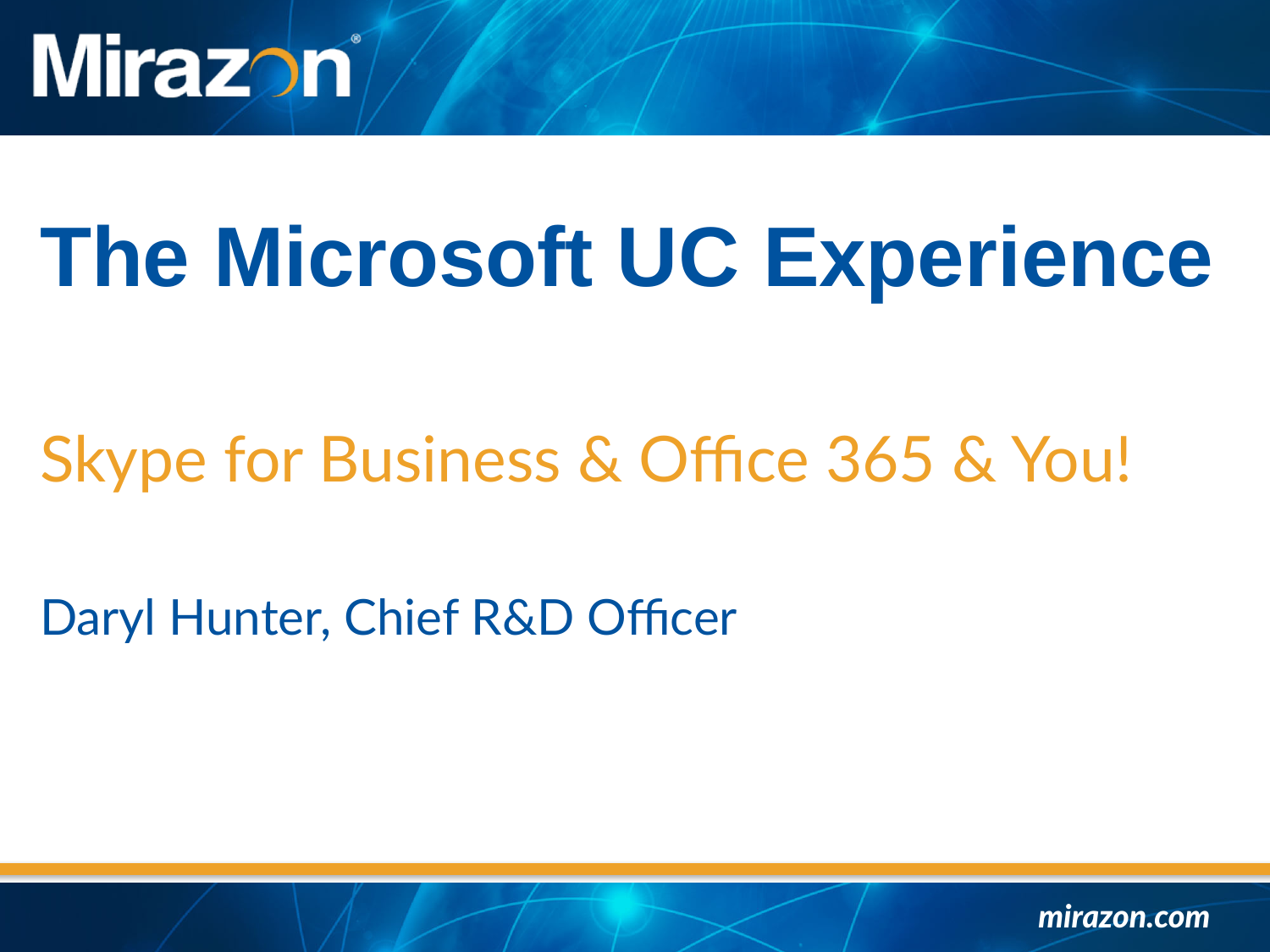

The Microsoft UC Experience

Skype for Business & Office 365 & You!
Daryl Hunter, Chief R&D Officer